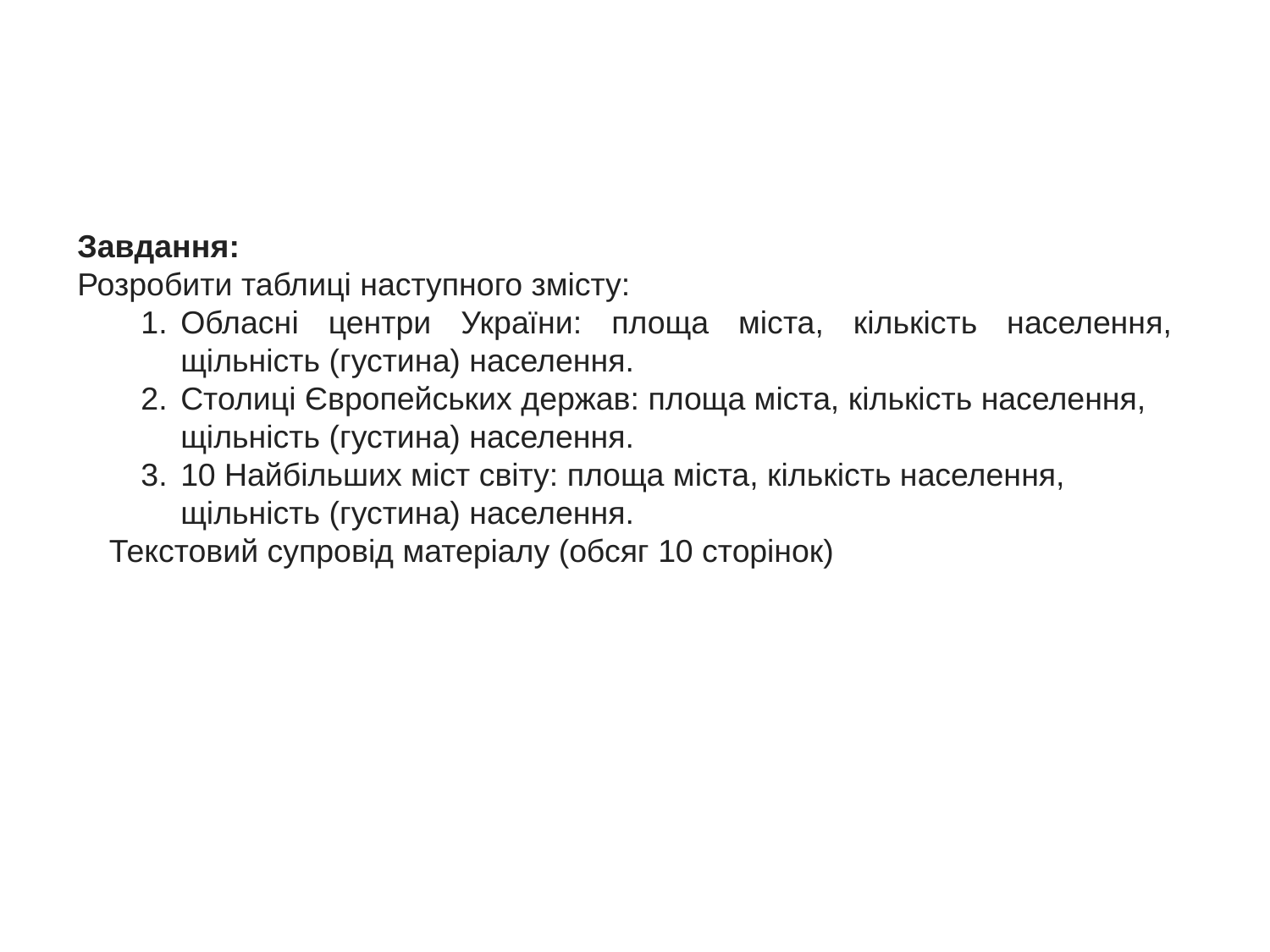

Завдання:
Розробити таблиці наступного змісту:
Обласні центри України: площа міста, кількість населення, щільність (густина) населення.
Столиці Європейських держав: площа міста, кількість населення, щільність (густина) населення.
10 Найбільших міст світу: площа міста, кількість населення, щільність (густина) населення.
Текстовий супровід матеріалу (обсяг 10 сторінок)